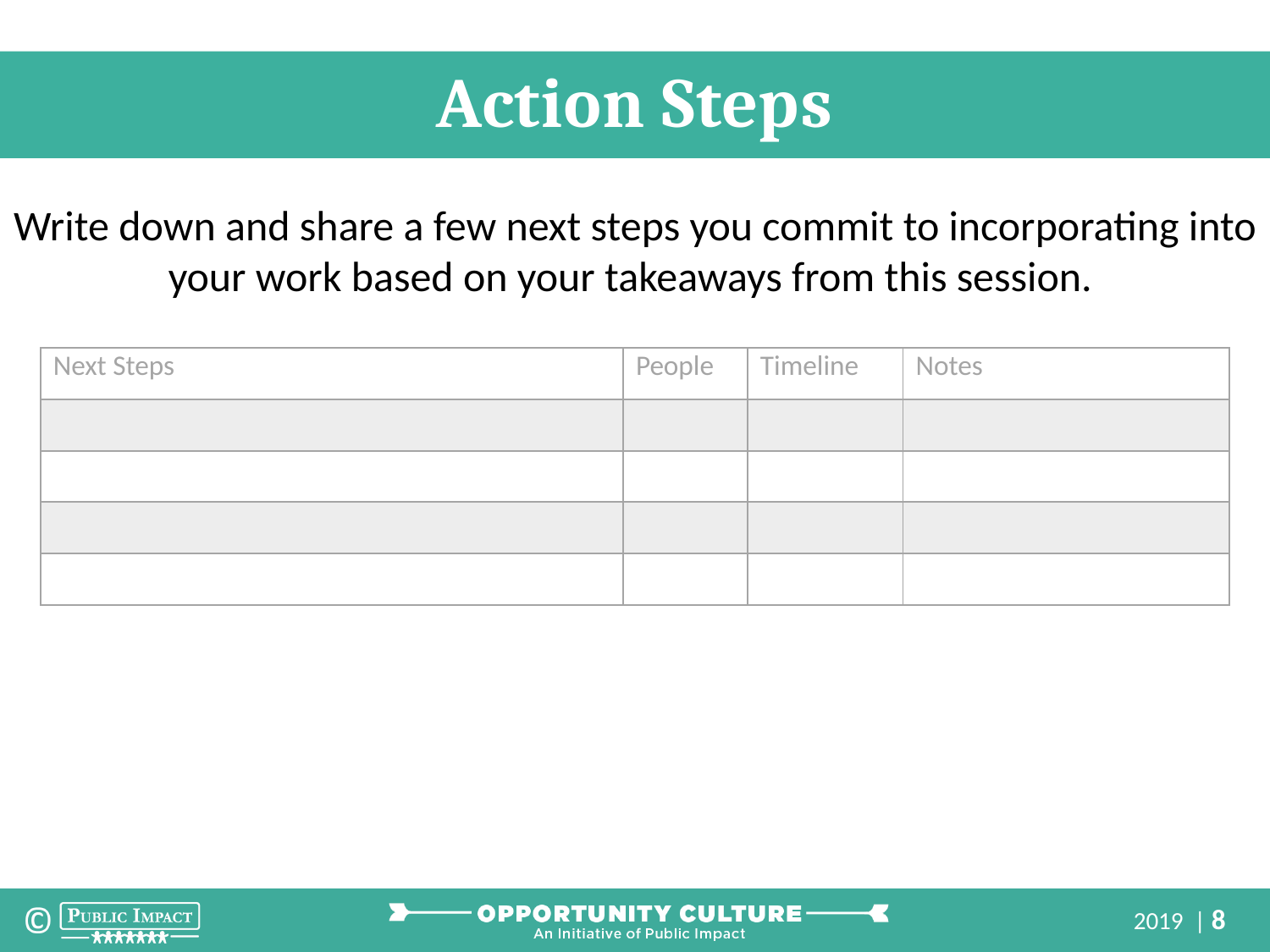

Action Steps
Write down and share a few next steps you commit to incorporating into your work based on your takeaways from this session.
| Next Steps | People | Timeline | Notes |
| --- | --- | --- | --- |
|  |  |  |  |
|  |  |  |  |
|  |  |  |  |
|  |  |  |  |